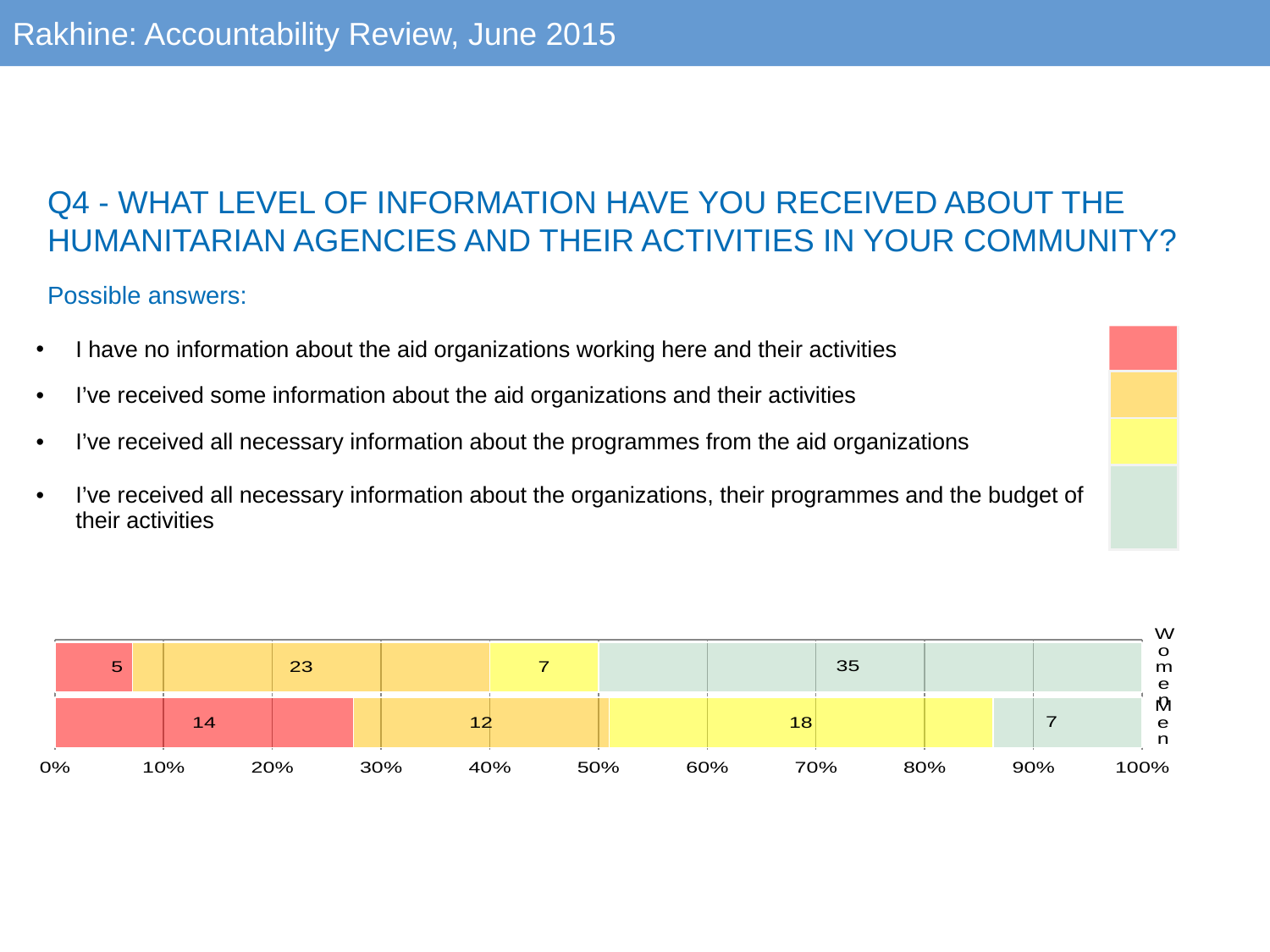

Rakhine: Accountability Review, June 2015
Q4 - WHAT LEVEL OF INFORMATION HAVE YOU RECEIVED ABOUT THE HUMANITARIAN AGENCIES AND THEIR ACTIVITIES IN YOUR COMMUNITY?
Possible answers:
| I have no information about the aid organizations working here and their activities |  |
| --- | --- |
| I’ve received some information about the aid organizations and their activities |  |
| I’ve received all necessary information about the programmes from the aid organizations |  |
| I’ve received all necessary information about the organizations, their programmes and the budget of their activities |  |

### Chart

| Category |  |  |  |  |
|---|---|---|---|---|
| Women | 5.0 | 23.0 | 7.0 | 35.0 |
| Men | 14.0 | 12.0 | 18.0 | 7.0 |